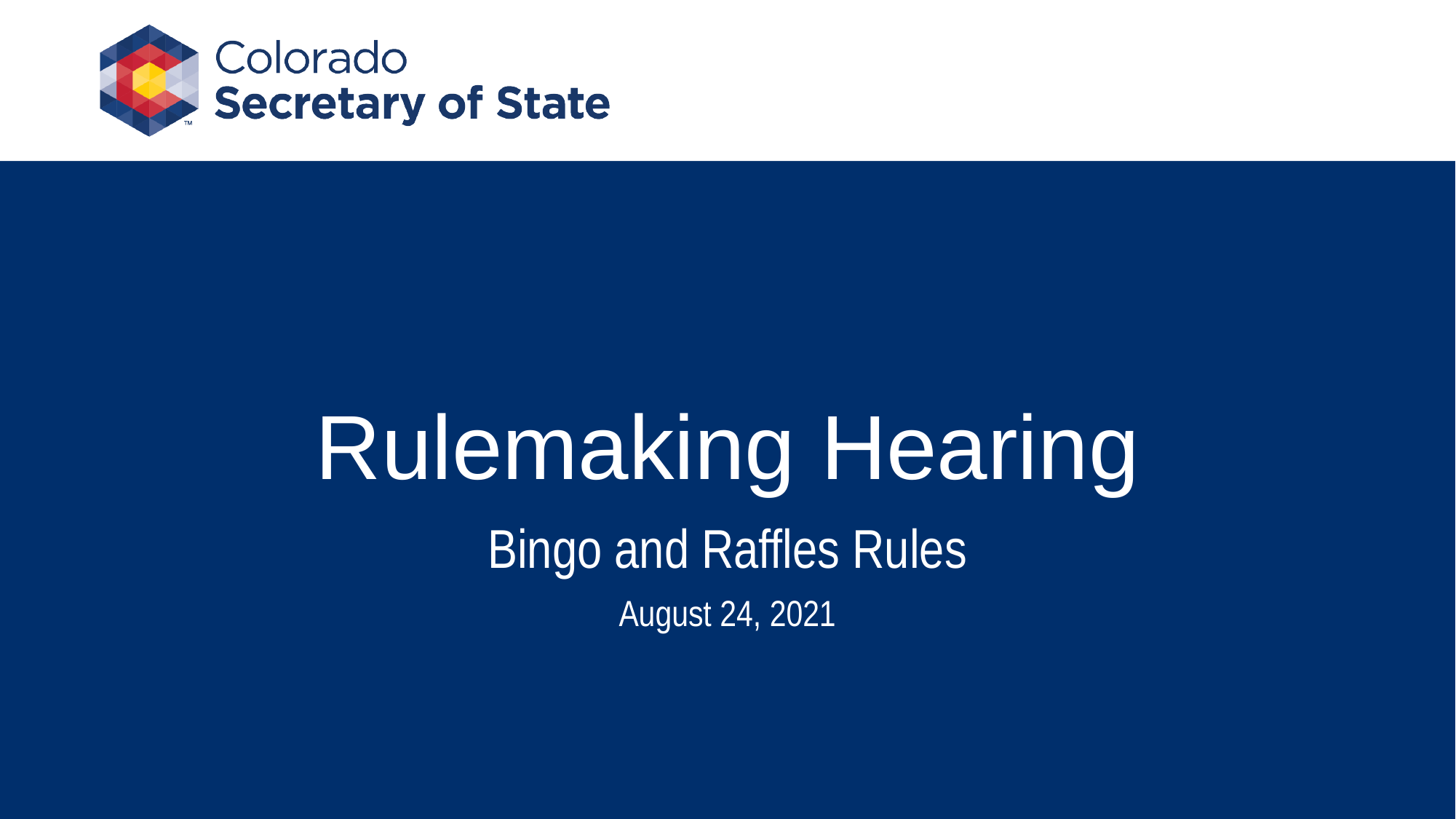

# Rulemaking Hearing
Bingo and Raffles Rules
August 24, 2021